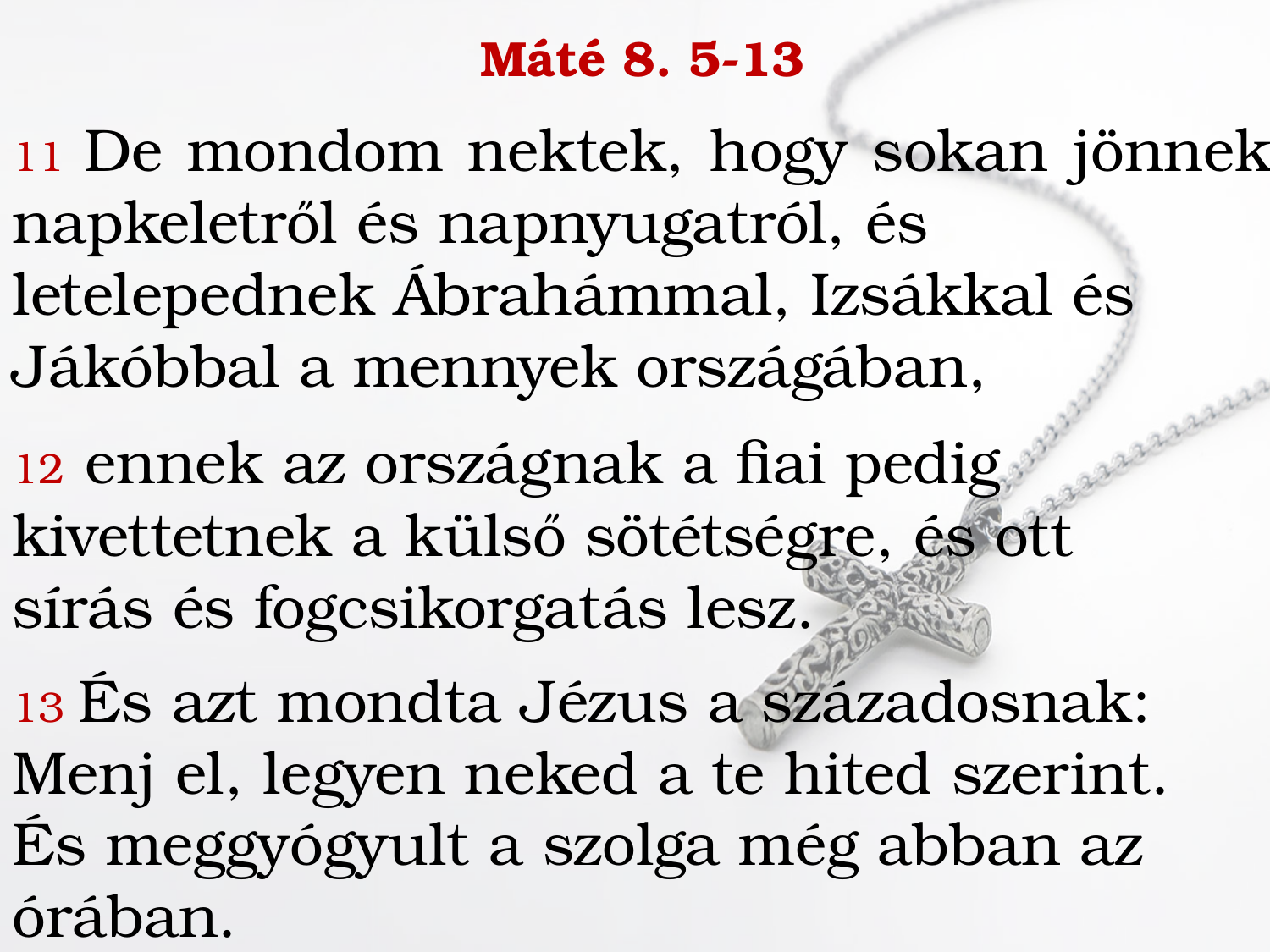

Máté 8. 5-13

11 De mondom nektek, hogy sokan jönnek napkeletről és napnyugatról, és
letelepednek Ábrahámmal, Izsákkal és
Jákóbbal a mennyek országában,

12 ennek az országnak a fiai pedig
kivettetnek a külső sötétségre, és ott
sírás és fogcsikorgatás lesz.

13 És azt mondta Jézus a századosnak:
Menj el, legyen neked a te hited szerint.
És meggyógyult a szolga még abban az
órában.